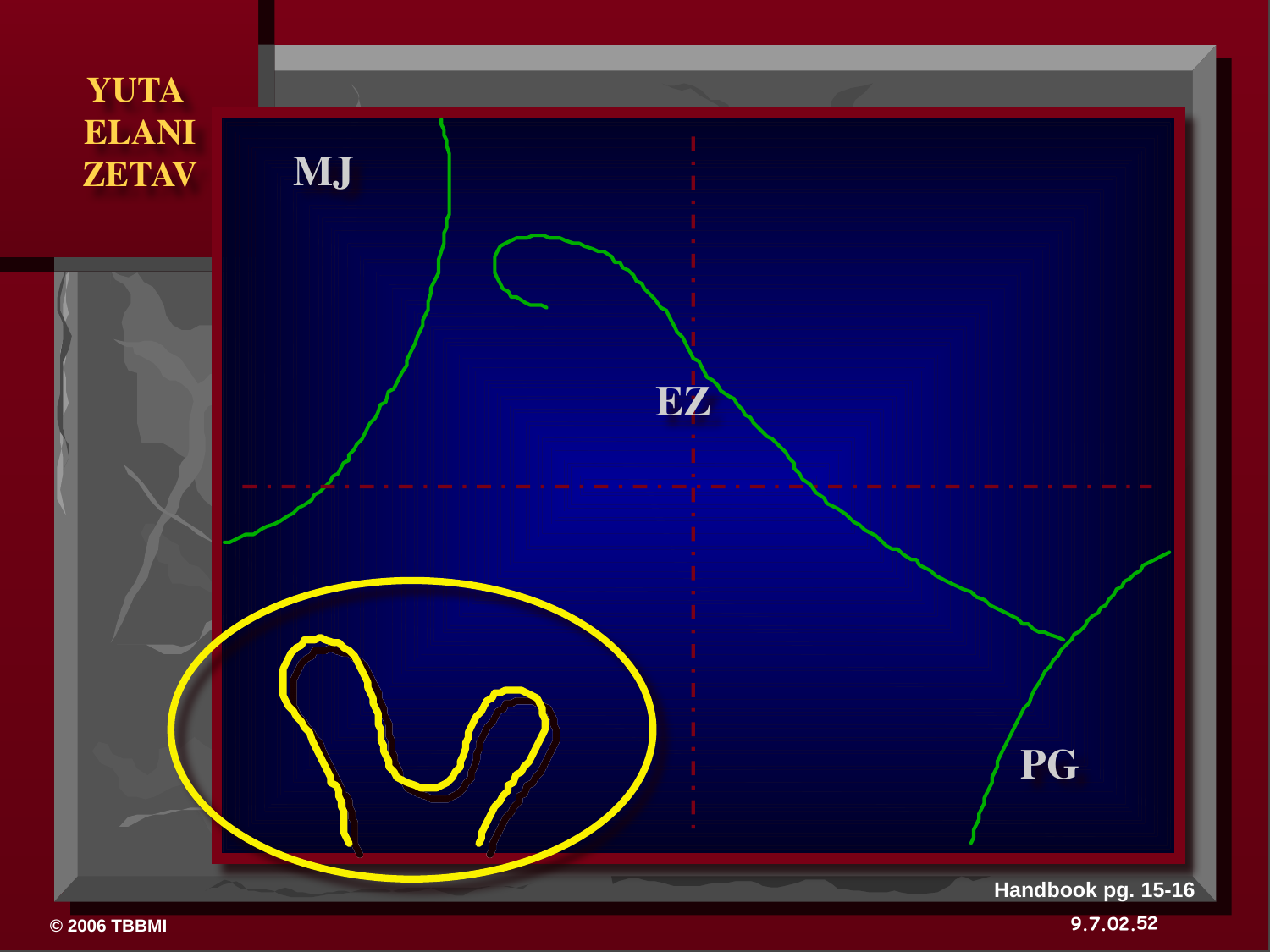

MJ

EZ

PG

Handbook pg. 15-16
52